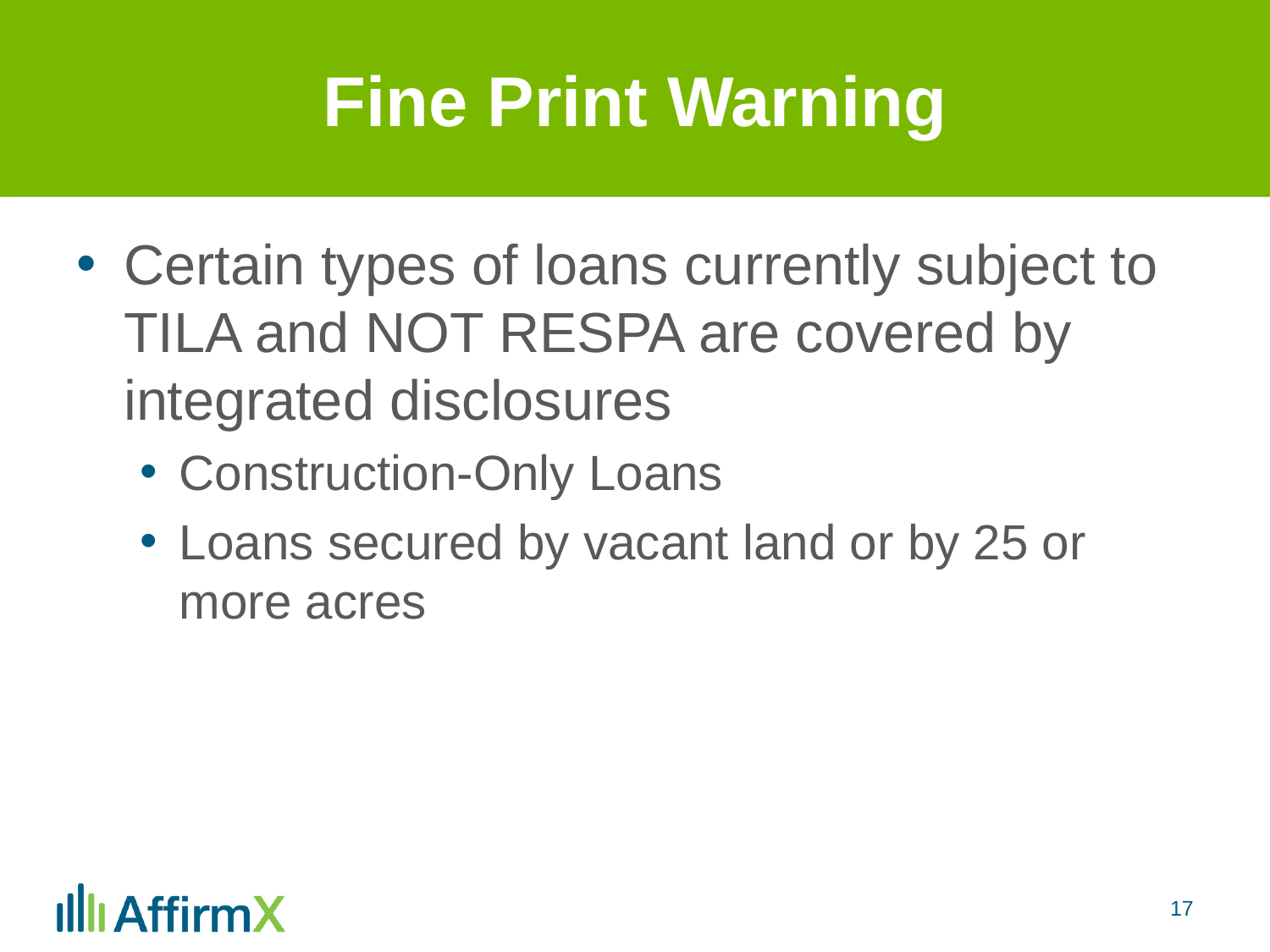

# Fine Print Warning
Certain types of loans currently subject to TILA and NOT RESPA are covered by integrated disclosures
Construction-Only Loans
Loans secured by vacant land or by 25 or more acres
17